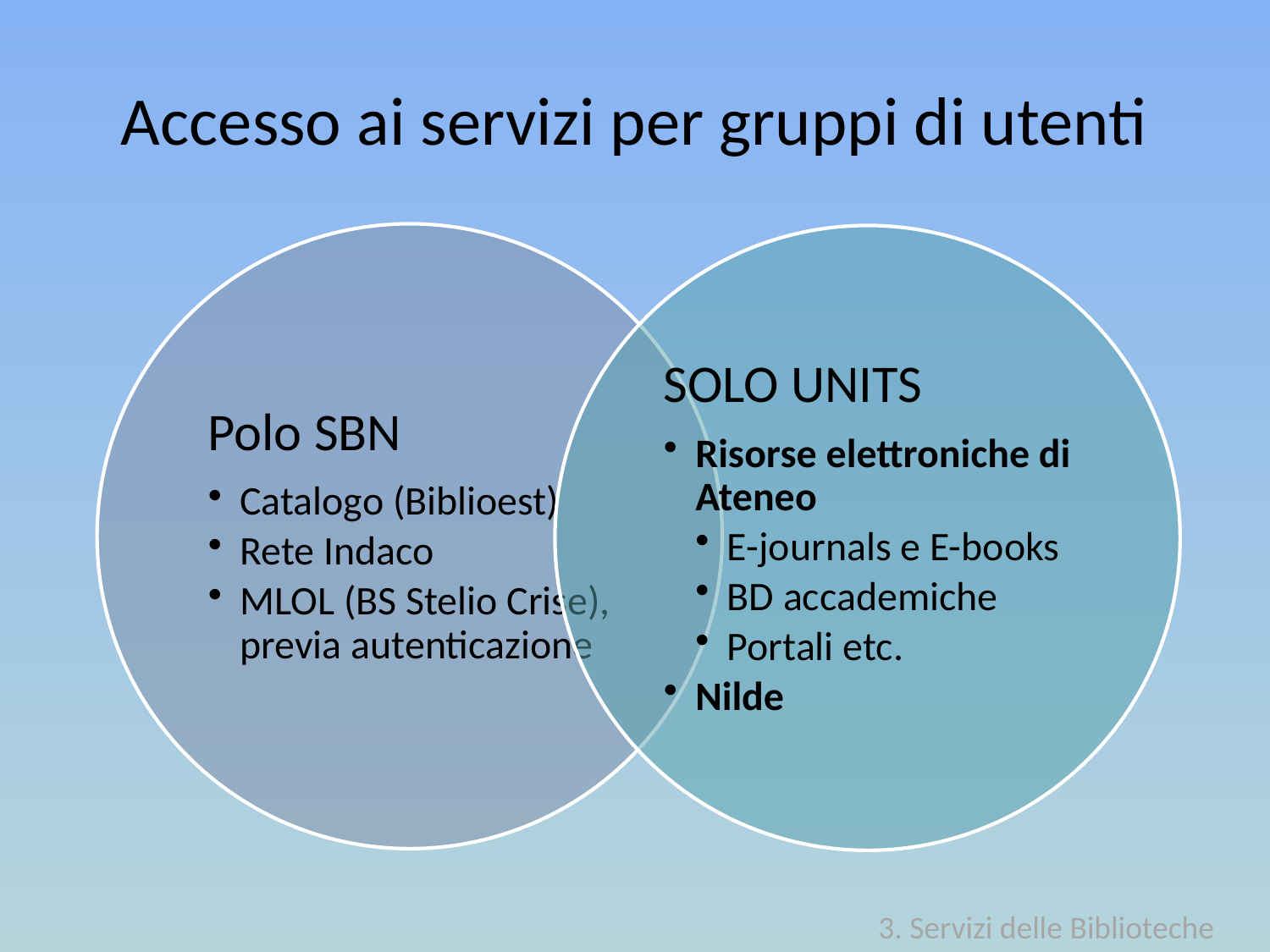

# Accesso ai servizi per gruppi di utenti
Polo SBN
Catalogo (Biblioest)
Rete Indaco
MLOL (BS Stelio Crise), previa autenticazione
SOLO UNITS
Risorse elettroniche di Ateneo
E-journals e E-books
BD accademiche
Portali etc.
Nilde
3. Servizi delle Biblioteche